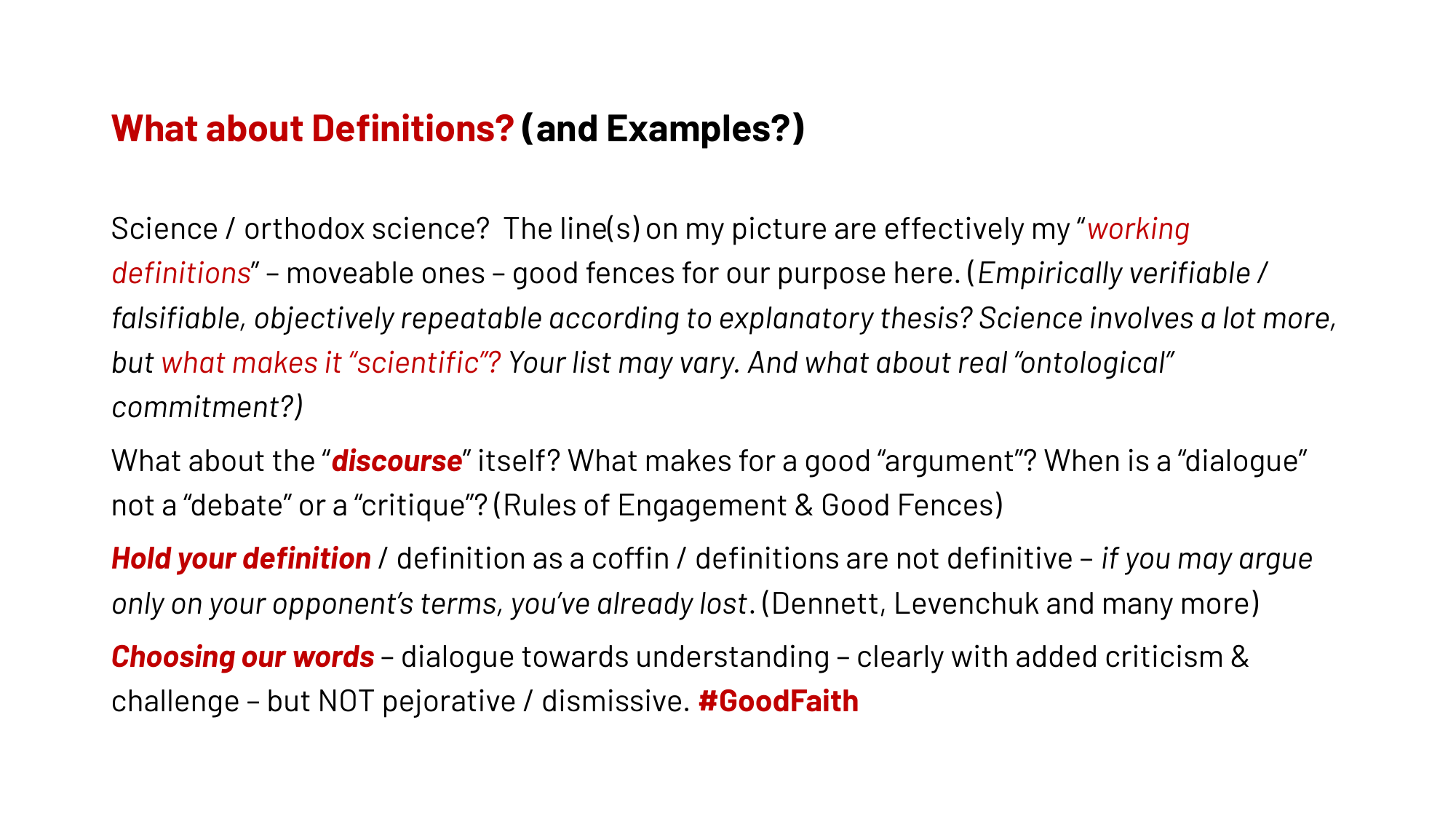

What about Definitions? (and Examples?)

Science / orthodox science?  The line(s) on my picture are effectively my “working definitions” – moveable ones – good fences for our purpose here. (Empirically verifiable / falsifiable, objectively repeatable according to explanatory thesis? Science involves a lot more, but what makes it “scientific”? Your list may vary. And what about real “ontological” commitment?)
What about the “discourse” itself? What makes for a good “argument”? When is a “dialogue” not a “debate” or a “critique”? (Rules of Engagement & Good Fences)
Hold your definition / definition as a coffin / definitions are not definitive – if you may argue only on your opponent’s terms, you’ve already lost. (Dennett, Levenchuk and many more)
Choosing our words – dialogue towards understanding – clearly with added criticism & challenge – but NOT pejorative / dismissive. #GoodFaith